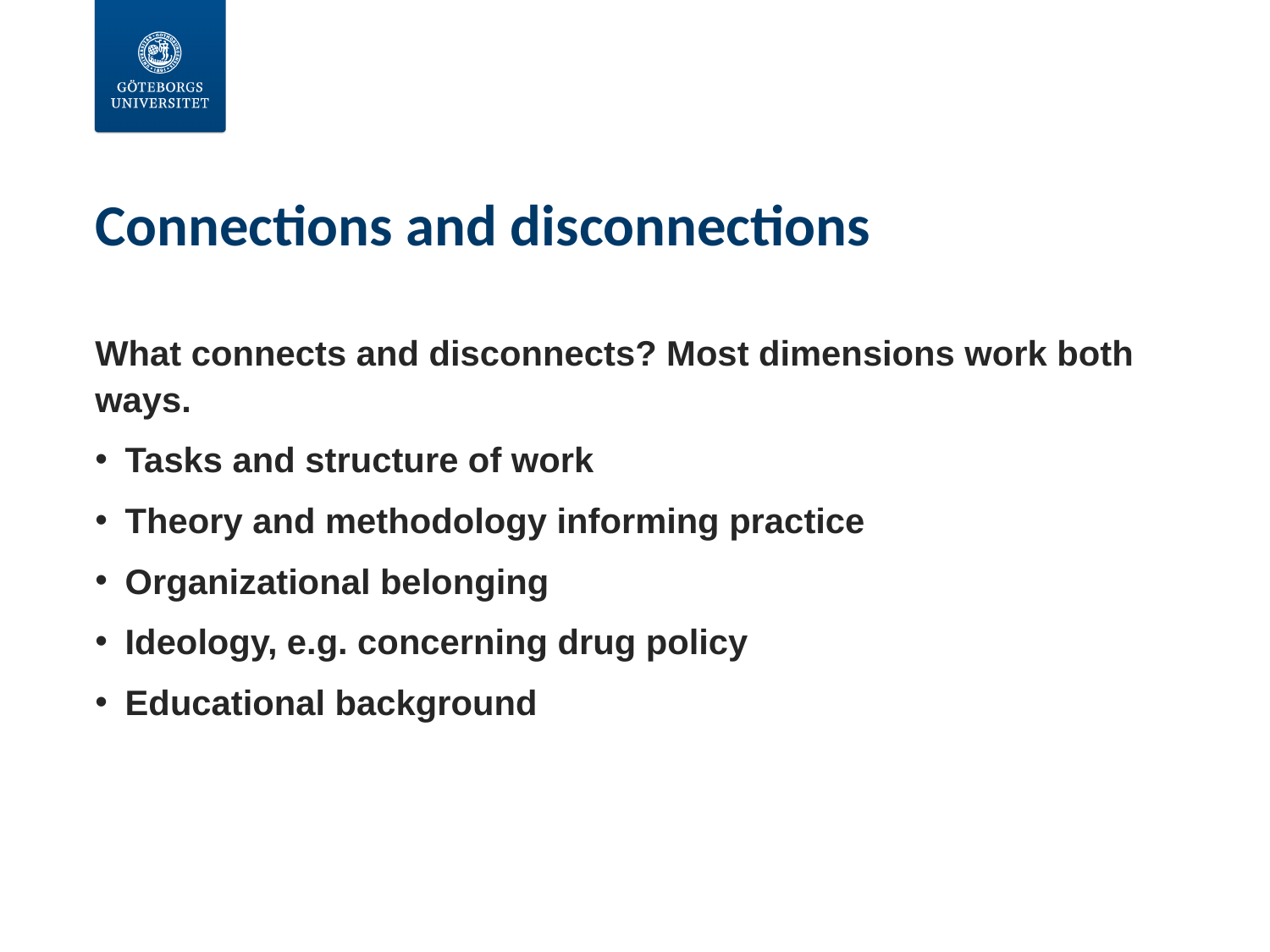

# Connections and disconnections
What connects and disconnects? Most dimensions work both ways.
Tasks and structure of work
Theory and methodology informing practice
Organizational belonging
Ideology, e.g. concerning drug policy
Educational background